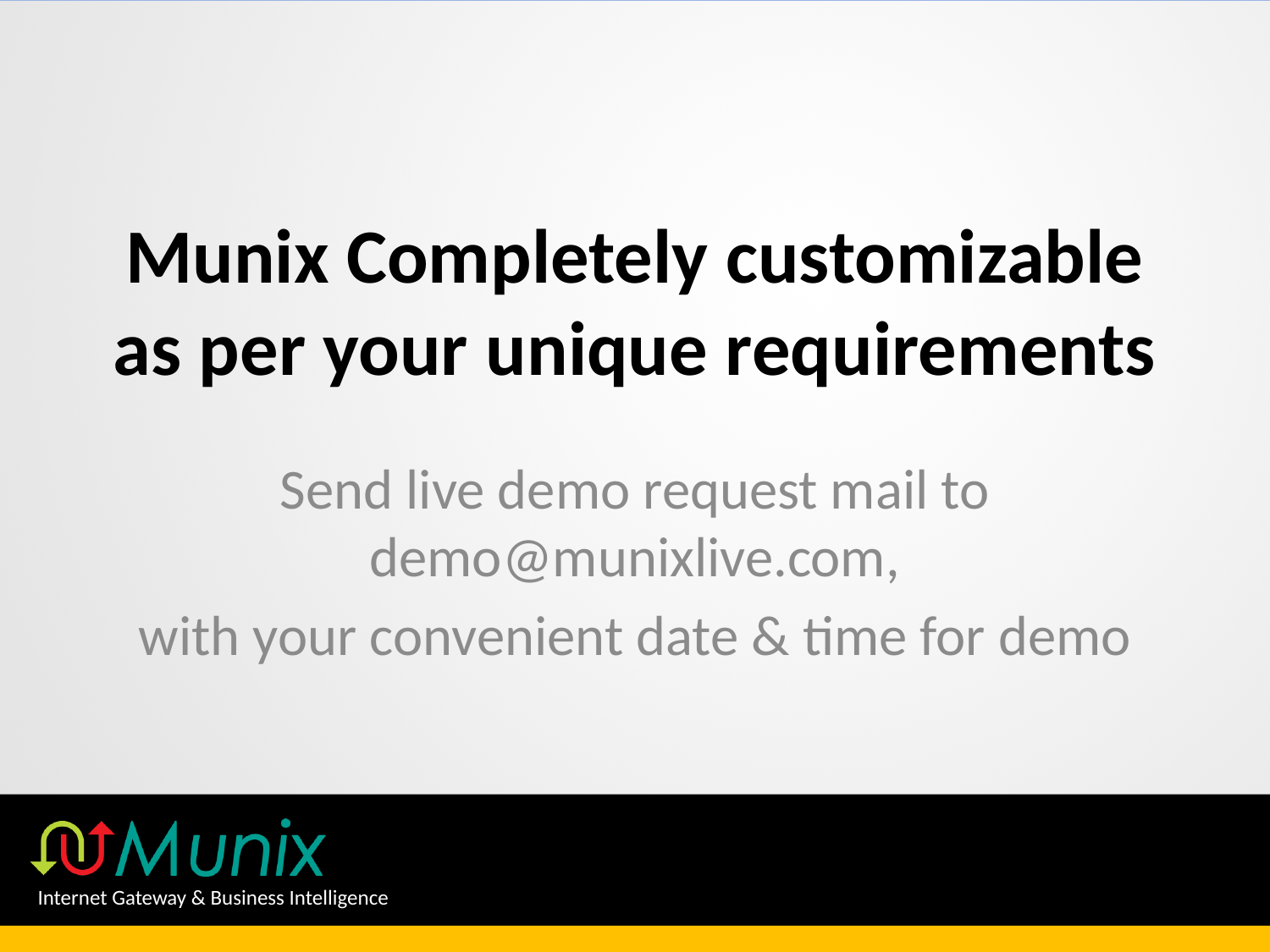

# Munix Completely customizable as per your unique requirements
Send live demo request mail to demo@munixlive.com,
with your convenient date & time for demo